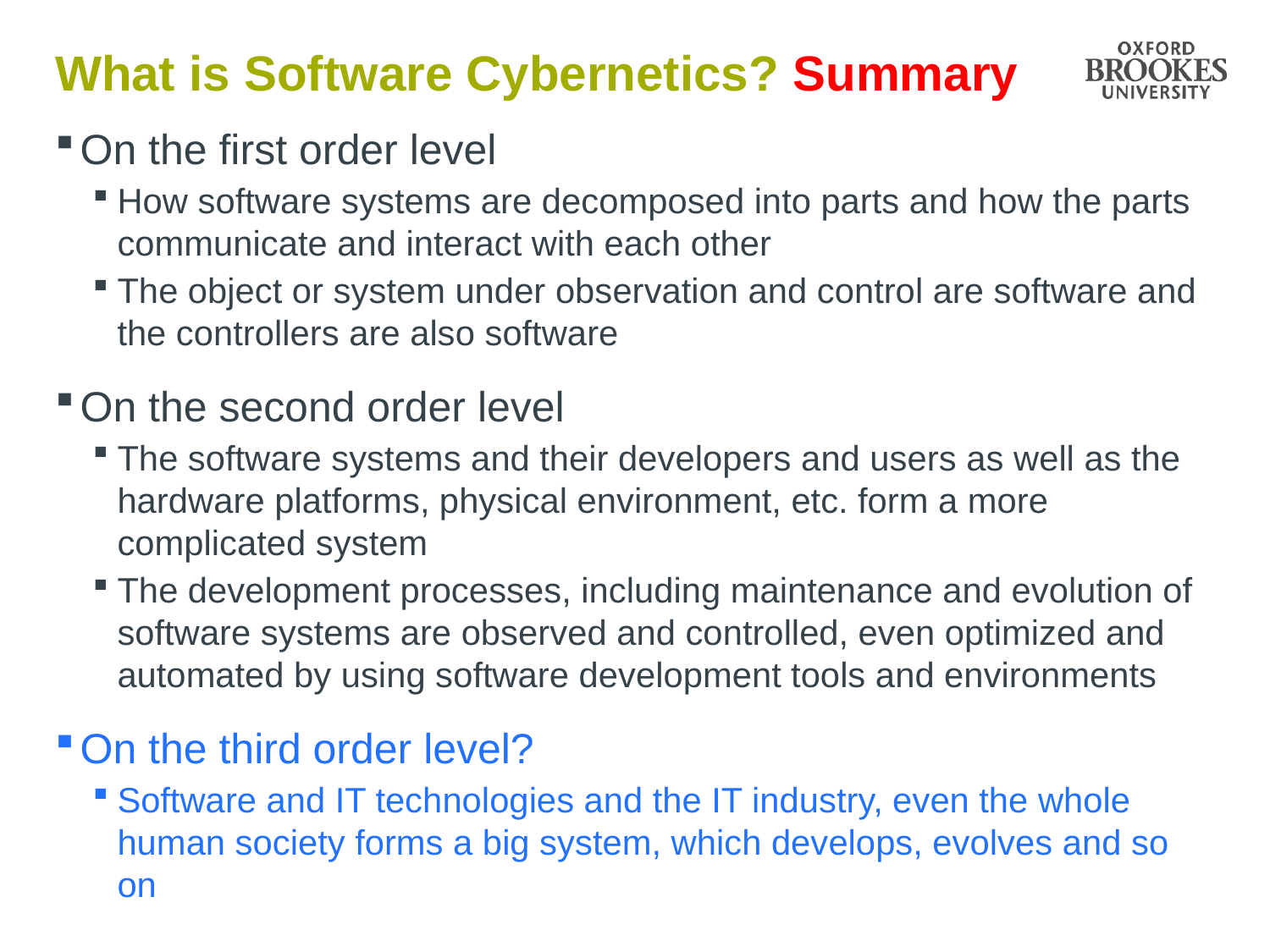

# What is Software Cybernetics? Summary
On the first order level
How software systems are decomposed into parts and how the parts communicate and interact with each other
The object or system under observation and control are software and the controllers are also software
On the second order level
The software systems and their developers and users as well as the hardware platforms, physical environment, etc. form a more complicated system
The development processes, including maintenance and evolution of software systems are observed and controlled, even optimized and automated by using software development tools and environments
On the third order level?
Software and IT technologies and the IT industry, even the whole human society forms a big system, which develops, evolves and so on